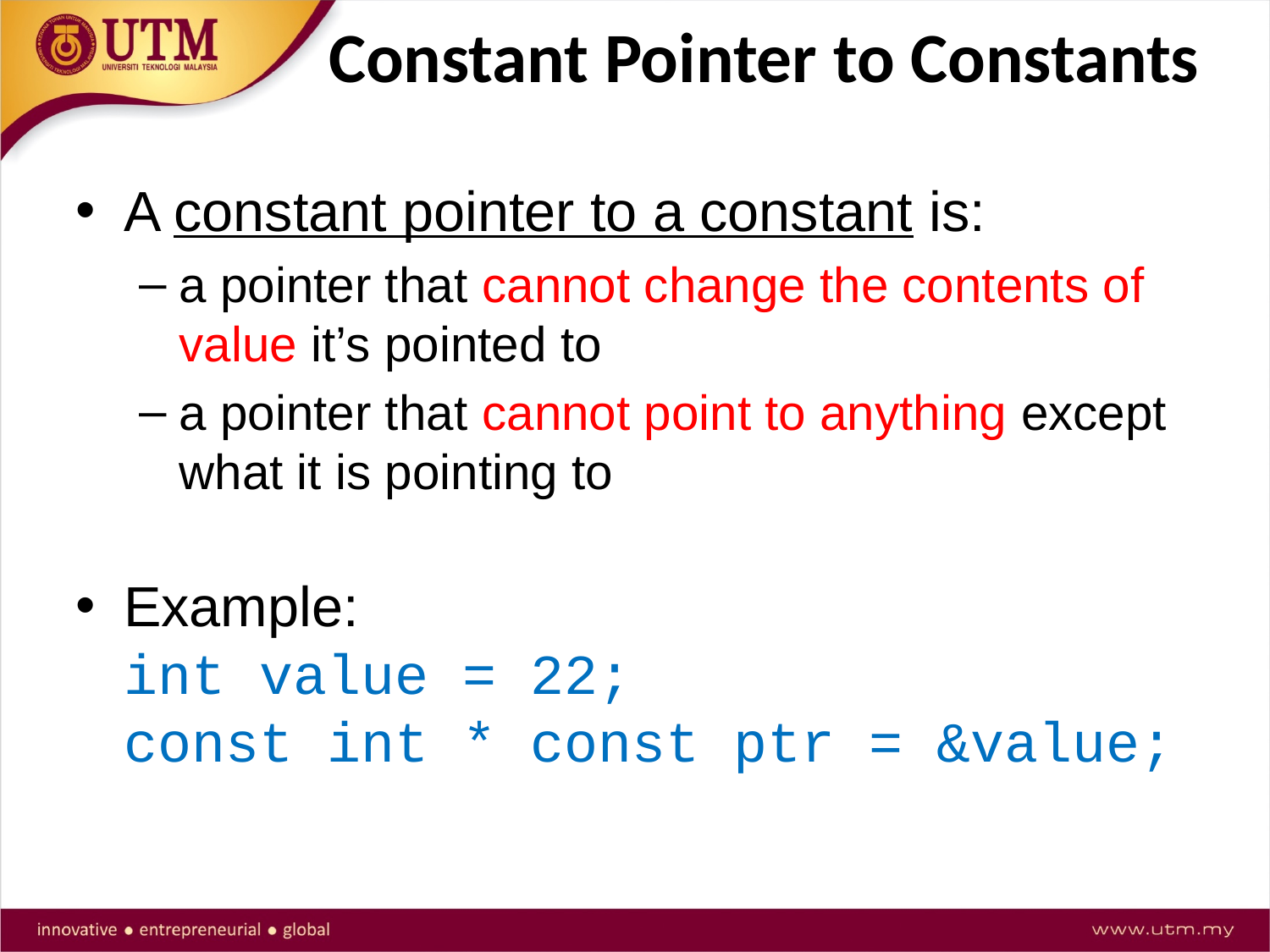

# Constant Pointer to Constants
A constant pointer to a constant is:
a pointer that cannot change the contents of value it’s pointed to
a pointer that cannot point to anything except what it is pointing to
Example:
int value = 22;
const int * const ptr = &value;